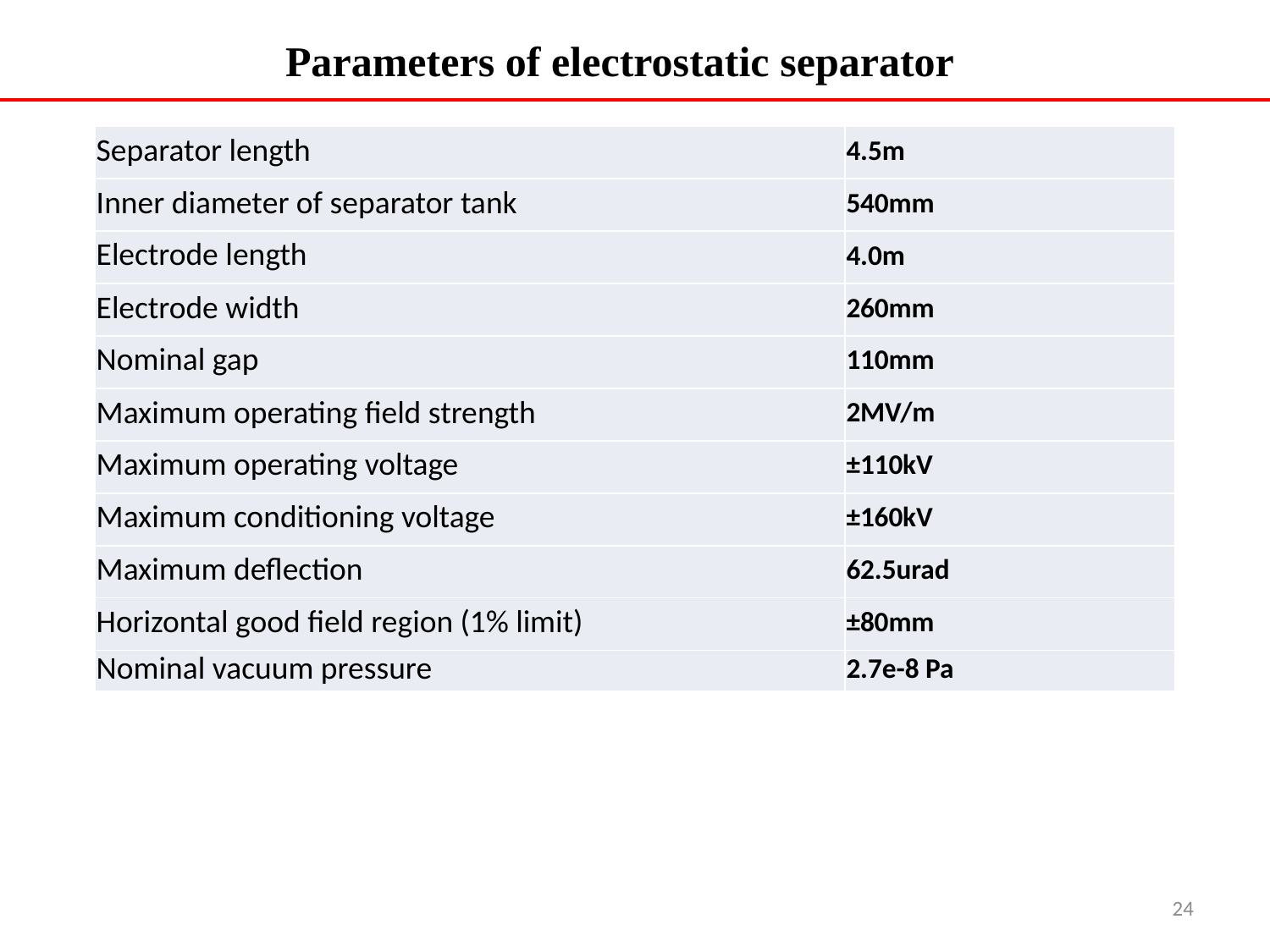

# Parameters of electrostatic separator
| Separator length | 4.5m |
| --- | --- |
| Inner diameter of separator tank | 540mm |
| Electrode length | 4.0m |
| Electrode width | 260mm |
| Nominal gap | 110mm |
| Maximum operating field strength | 2MV/m |
| Maximum operating voltage | ±110kV |
| Maximum conditioning voltage | ±160kV |
| Maximum deflection | 62.5urad |
| Horizontal good field region (1% limit) | ±80mm |
| Nominal vacuum pressure | 2.7e-8 Pa |
24